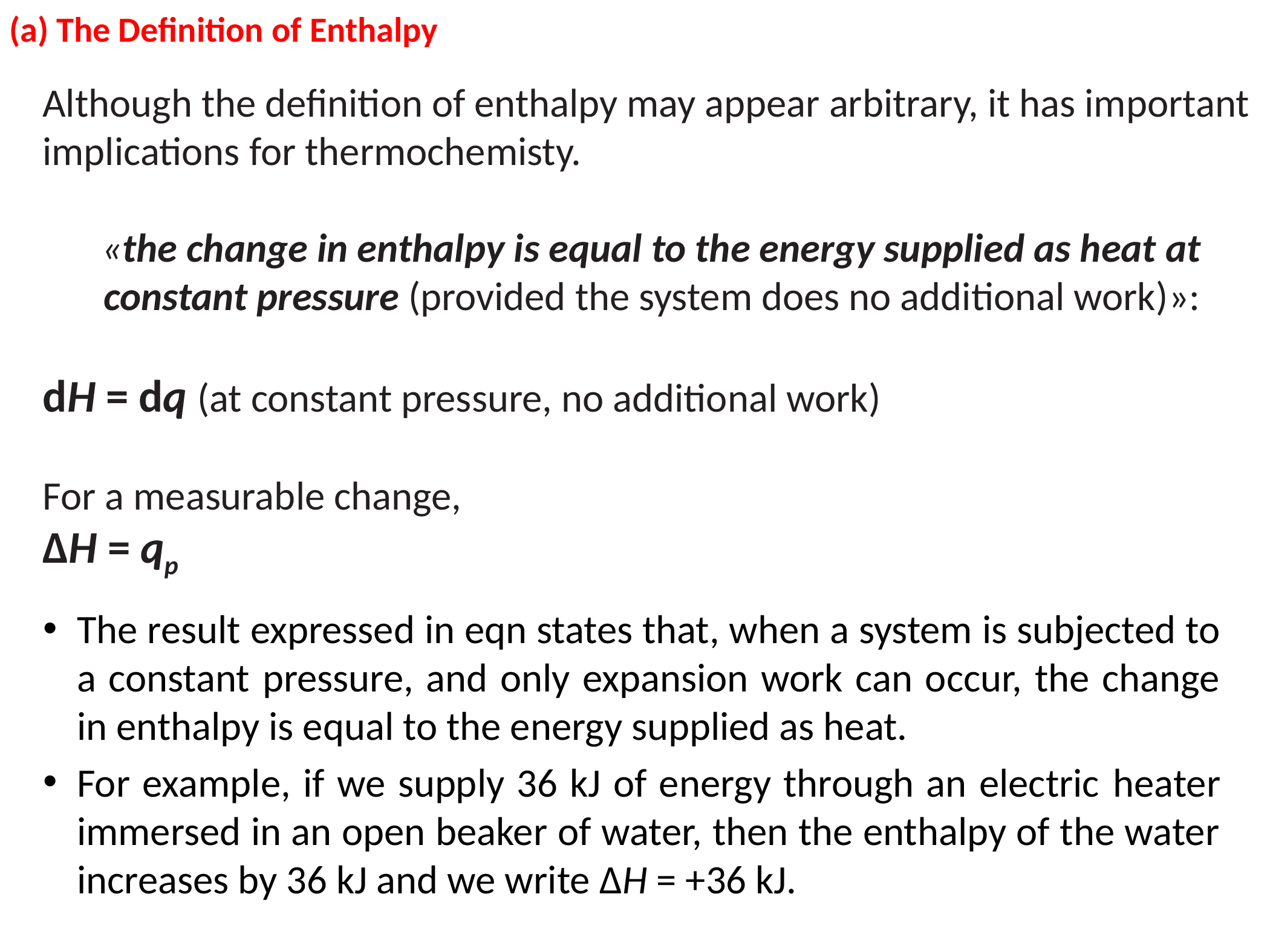

(a) The Definition of Enthalpy
Although the definition of enthalpy may appear arbitrary, it has important implications for thermochemisty.

«the change in enthalpy is equal to the energy supplied as heat at constant pressure (provided the system does no additional work)»:

dH = dq (at constant pressure, no additional work)

For a measurable change,
ΔH = qp
The result expressed in eqn states that, when a system is subjected to a constant pressure, and only expansion work can occur, the change in enthalpy is equal to the energy supplied as heat.
For example, if we supply 36 kJ of energy through an electric heater immersed in an open beaker of water, then the enthalpy of the water increases by 36 kJ and we write ΔH = +36 kJ.